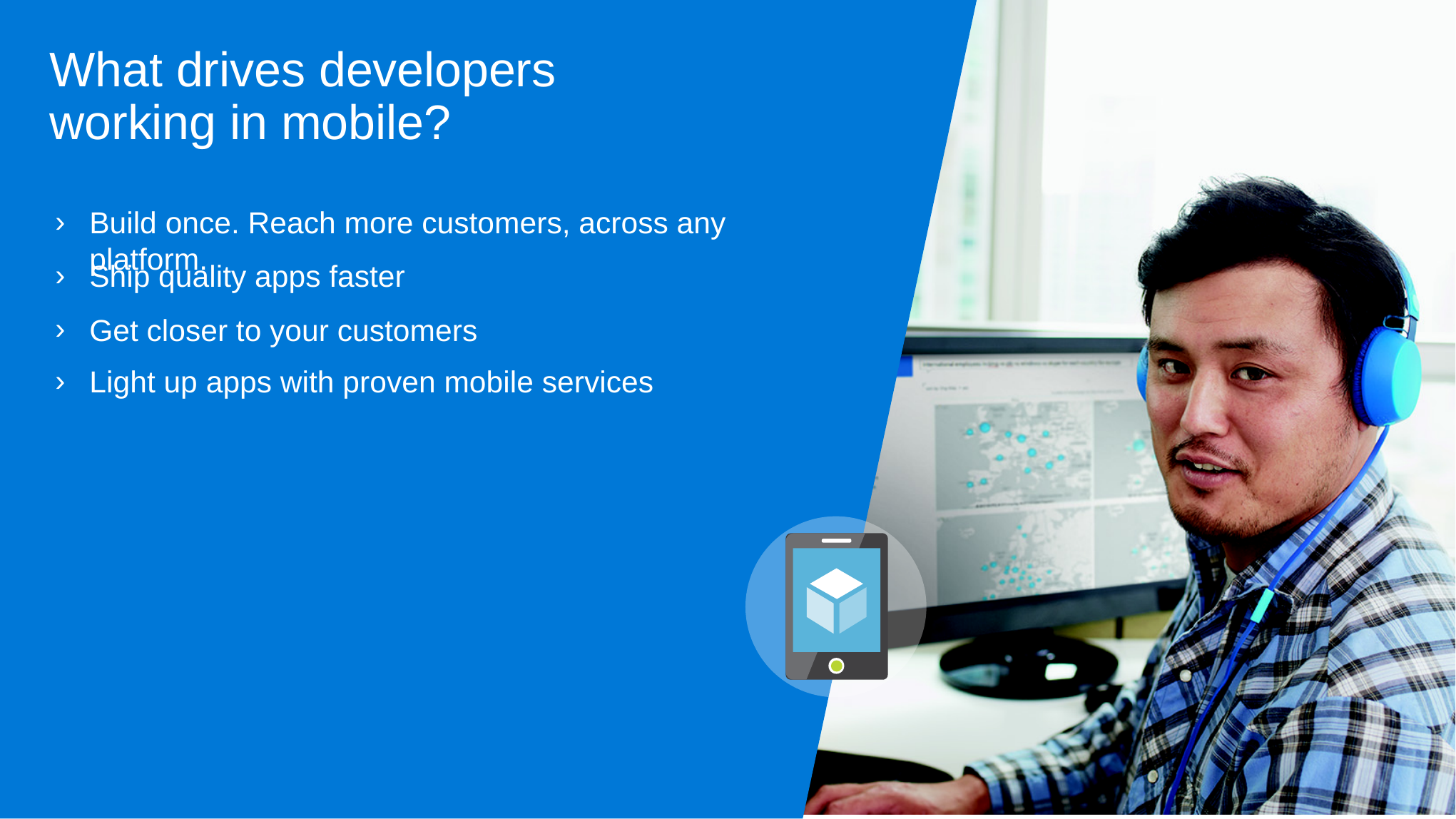

What drives developers working in mobile?
Build once. Reach more customers, across any platform.
Ship quality apps faster
Get closer to your customers
Light up apps with proven mobile services